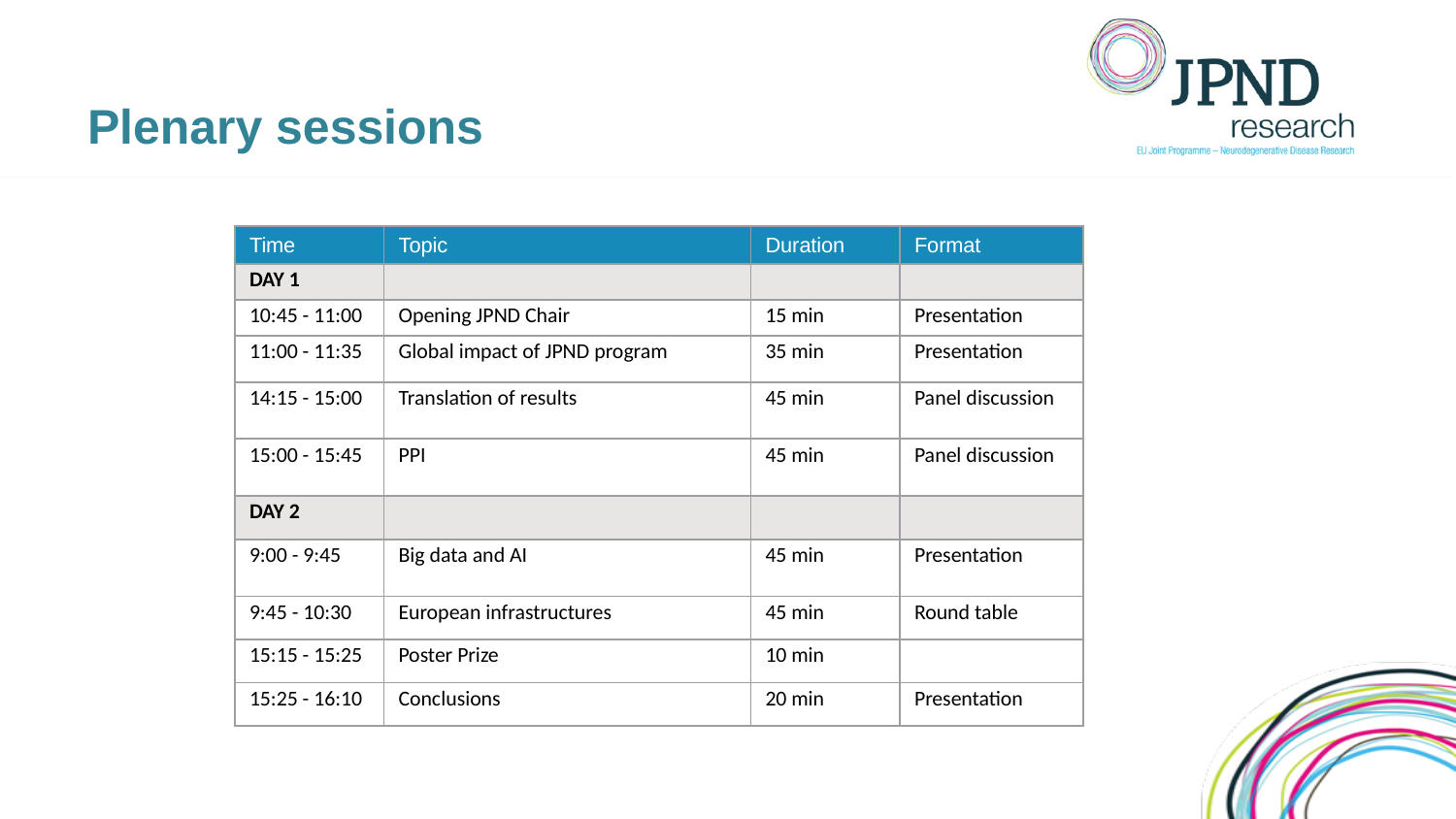

# Plenary sessions
| Time | Topic | Duration | Format |
| --- | --- | --- | --- |
| DAY 1 |  |  |  |
| 10:45 - 11:00 | Opening JPND Chair | 15 min | Presentation |
| 11:00 - 11:35 | Global impact of JPND program | 35 min | Presentation |
| 14:15 - 15:00 | Translation of results | 45 min | Panel discussion |
| 15:00 - 15:45 | PPI | 45 min | Panel discussion |
| DAY 2 |  |  |  |
| 9:00 - 9:45 | Big data and AI | 45 min | Presentation |
| 9:45 - 10:30 | European infrastructures | 45 min | Round table |
| 15:15 - 15:25 | Poster Prize | 10 min |  |
| 15:25 - 16:10 | Conclusions | 20 min | Presentation |